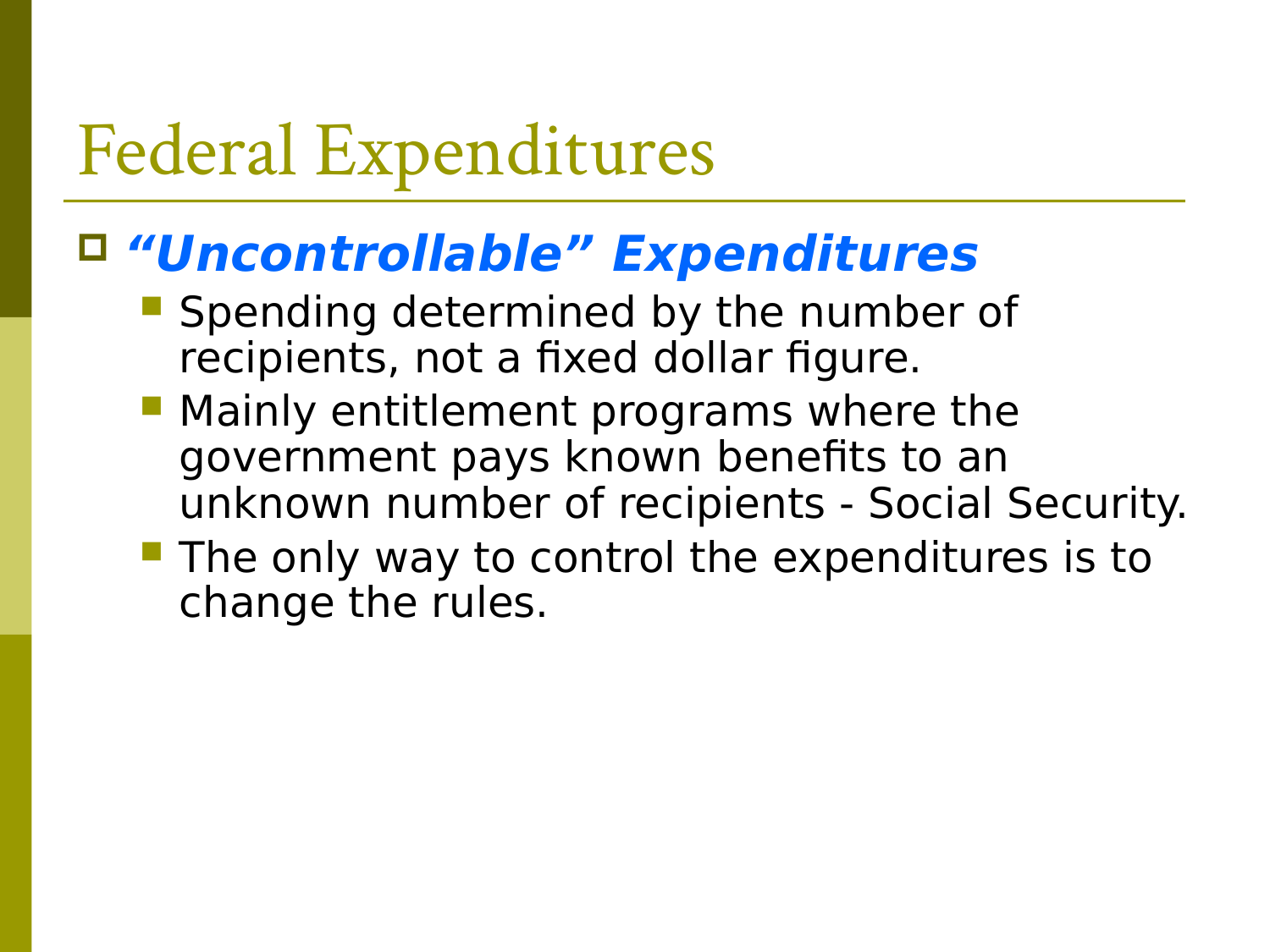

# Federal Expenditures
“Uncontrollable” Expenditures
Spending determined by the number of recipients, not a fixed dollar figure.
Mainly entitlement programs where the government pays known benefits to an unknown number of recipients - Social Security.
The only way to control the expenditures is to change the rules.